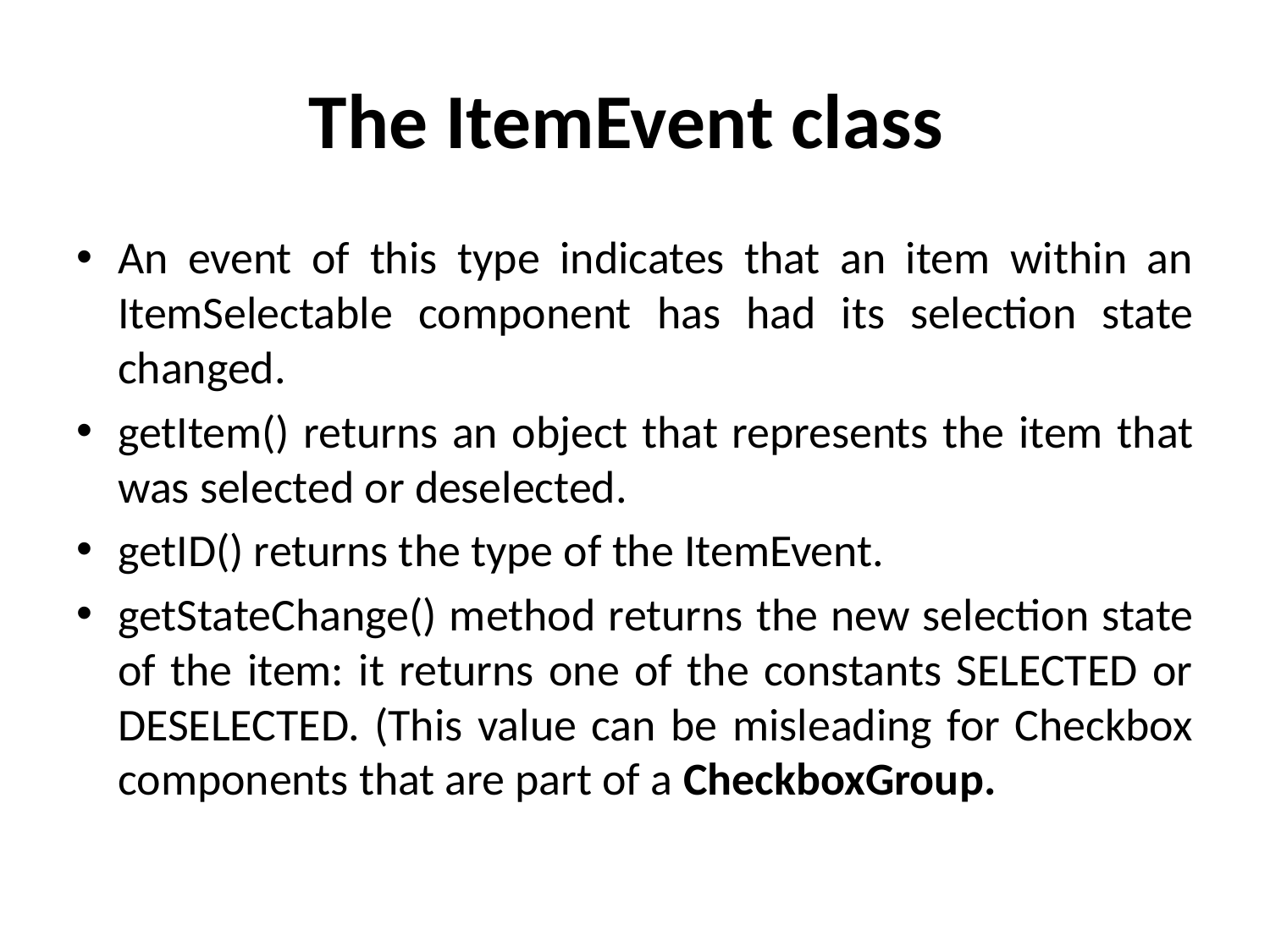

# The ItemEvent class
An event of this type indicates that an item within an ItemSelectable component has had its selection state changed.
getItem() returns an object that represents the item that was selected or deselected.
getID() returns the type of the ItemEvent.
getStateChange() method returns the new selection state of the item: it returns one of the constants SELECTED or DESELECTED. (This value can be misleading for Checkbox components that are part of a CheckboxGroup.